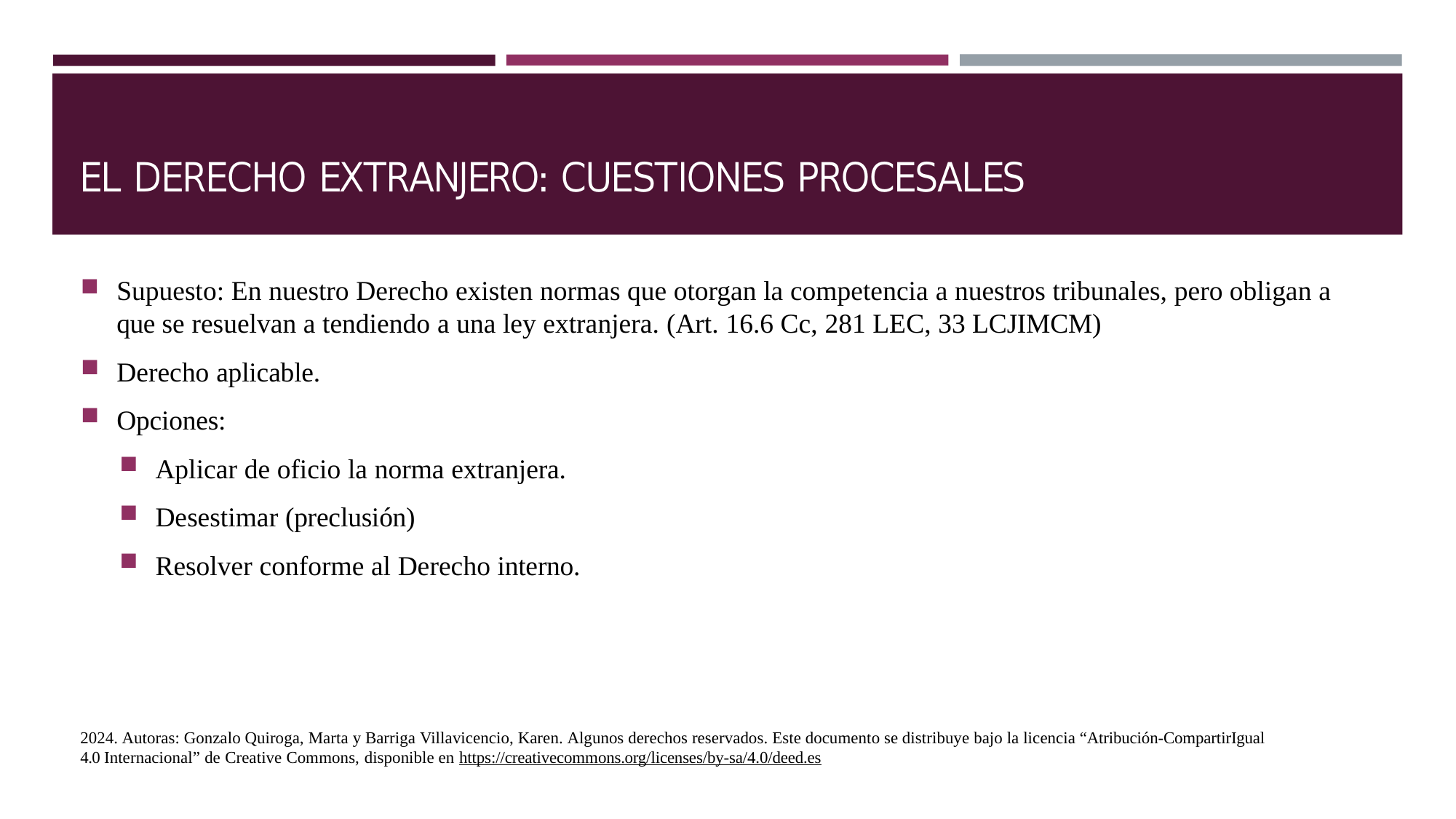

# EL DERECHO EXTRANJERO: CUESTIONES PROCESALES
Supuesto: En nuestro Derecho existen normas que otorgan la competencia a nuestros tribunales, pero obligan a que se resuelvan a tendiendo a una ley extranjera. (Art. 16.6 Cc, 281 LEC, 33 LCJIMCM)
Derecho aplicable.
Opciones:
Aplicar de oficio la norma extranjera.
Desestimar (preclusión)
Resolver conforme al Derecho interno.
2024. Autoras: Gonzalo Quiroga, Marta y Barriga Villavicencio, Karen. Algunos derechos reservados. Este documento se distribuye bajo la licencia “Atribución-CompartirIgual 4.0 Internacional” de Creative Commons, disponible en https://creativecommons.org/licenses/by-sa/4.0/deed.es